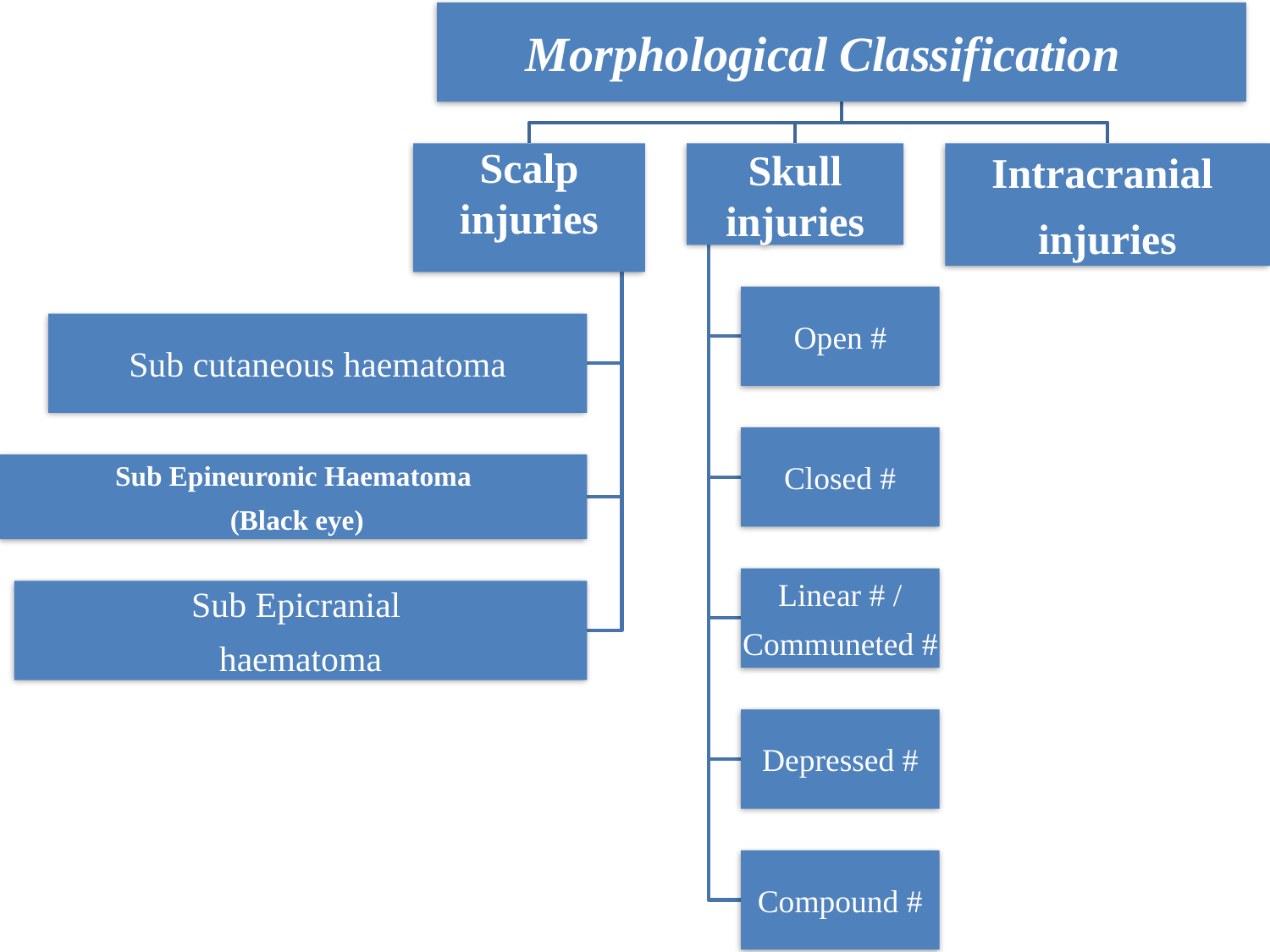

Morphological Classification
Scalp injuries
Sub cutaneous haematoma
Sub Epineuronic Haematoma
 (Black eye)
Sub Epicranial
haematoma
Skull injuries
Open #
Closed #
Linear # /
Communeted #
Depressed #
Compound #
Intracranial
injuries